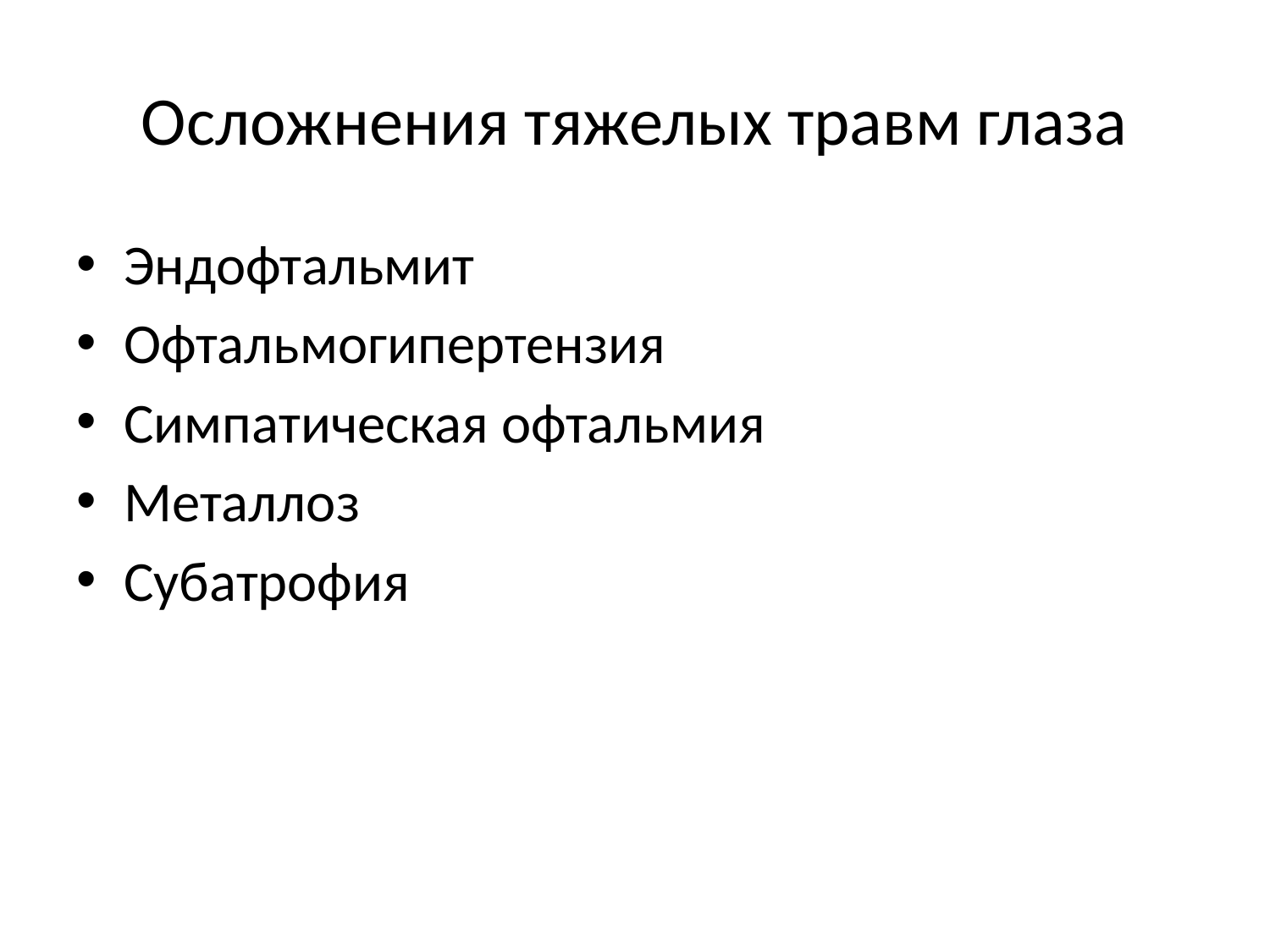

# Осложнения тяжелых травм глаза
Эндофтальмит
Офтальмогипертензия
Симпатическая офтальмия
Металлоз
Субатрофия